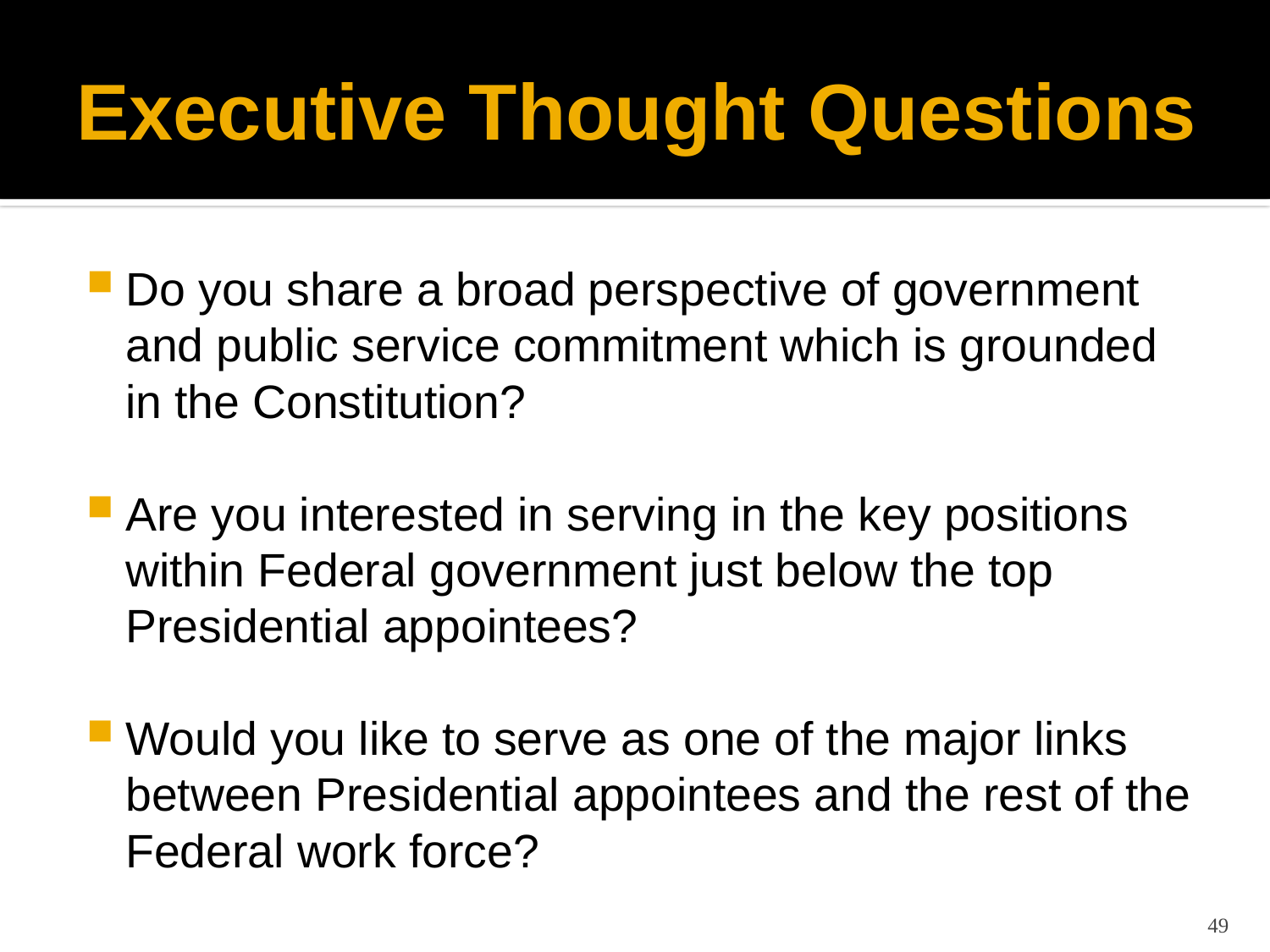

# Executive Thought Questions
Do you share a broad perspective of government and public service commitment which is grounded in the Constitution?

Are you interested in serving in the key positions within Federal government just below the top Presidential appointees?

Would you like to serve as one of the major links between Presidential appointees and the rest of the Federal work force?

49